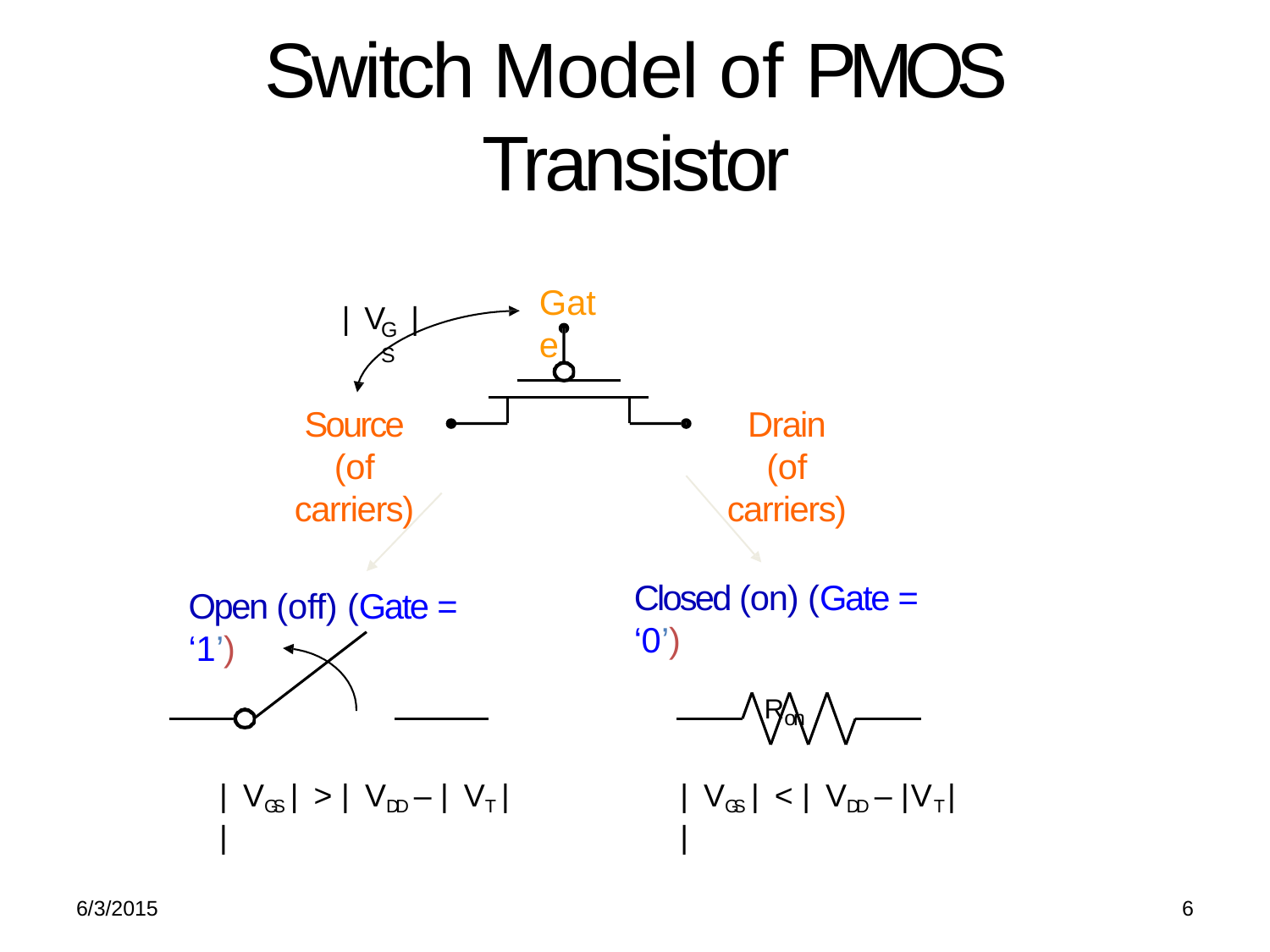

# Switch Model of PMOS Transistor
Gate
| V	|

GS

Source
(of carriers)
Drain
(of carriers)

Closed (on) (Gate = ‘0’)
Ron
Open (off) (Gate = ‘1’)

| VGS | > | VDD – | VT | |
| VGS | < | VDD – |VT| |
6
6/3/2015